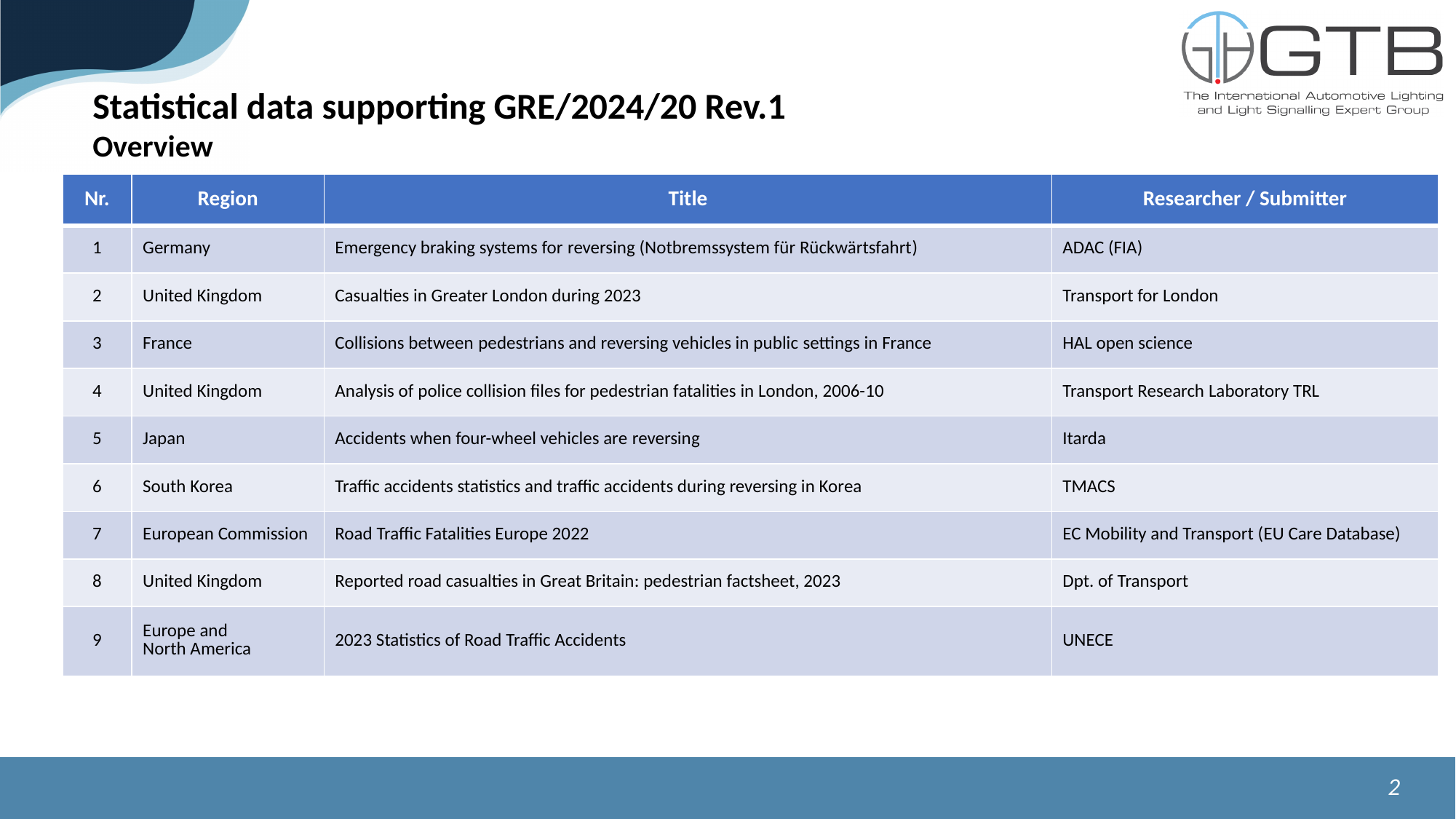

2
Statistical data supporting GRE/2024/20 Rev.1
Overview
| Nr. | Region | Title | Researcher / Submitter |
| --- | --- | --- | --- |
| 1 | Germany | Emergency braking systems for reversing (Notbremssystem für Rückwärtsfahrt) | ADAC (FIA) |
| 2 | United Kingdom | Casualties in Greater London during 2023 | Transport for London |
| 3 | France | Collisions between pedestrians and reversing vehicles in public settings in France | HAL open science |
| 4 | United Kingdom | Analysis of police collision files for pedestrian fatalities in London, 2006-10 | Transport Research Laboratory TRL |
| 5 | Japan | Accidents when four-wheel vehicles are reversing | Itarda |
| 6 | South Korea | Traffic accidents statistics and traffic accidents during reversing in Korea | TMACS |
| 7 | European Commission | Road Traffic Fatalities Europe 2022 | EC Mobility and Transport (EU Care Database) |
| 8 | United Kingdom | Reported road casualties in Great Britain: pedestrian factsheet, 2023 | Dpt. of Transport |
| 9 | Europe and North America | 2023 Statistics of Road Traffic Accidents | UNECE |
2